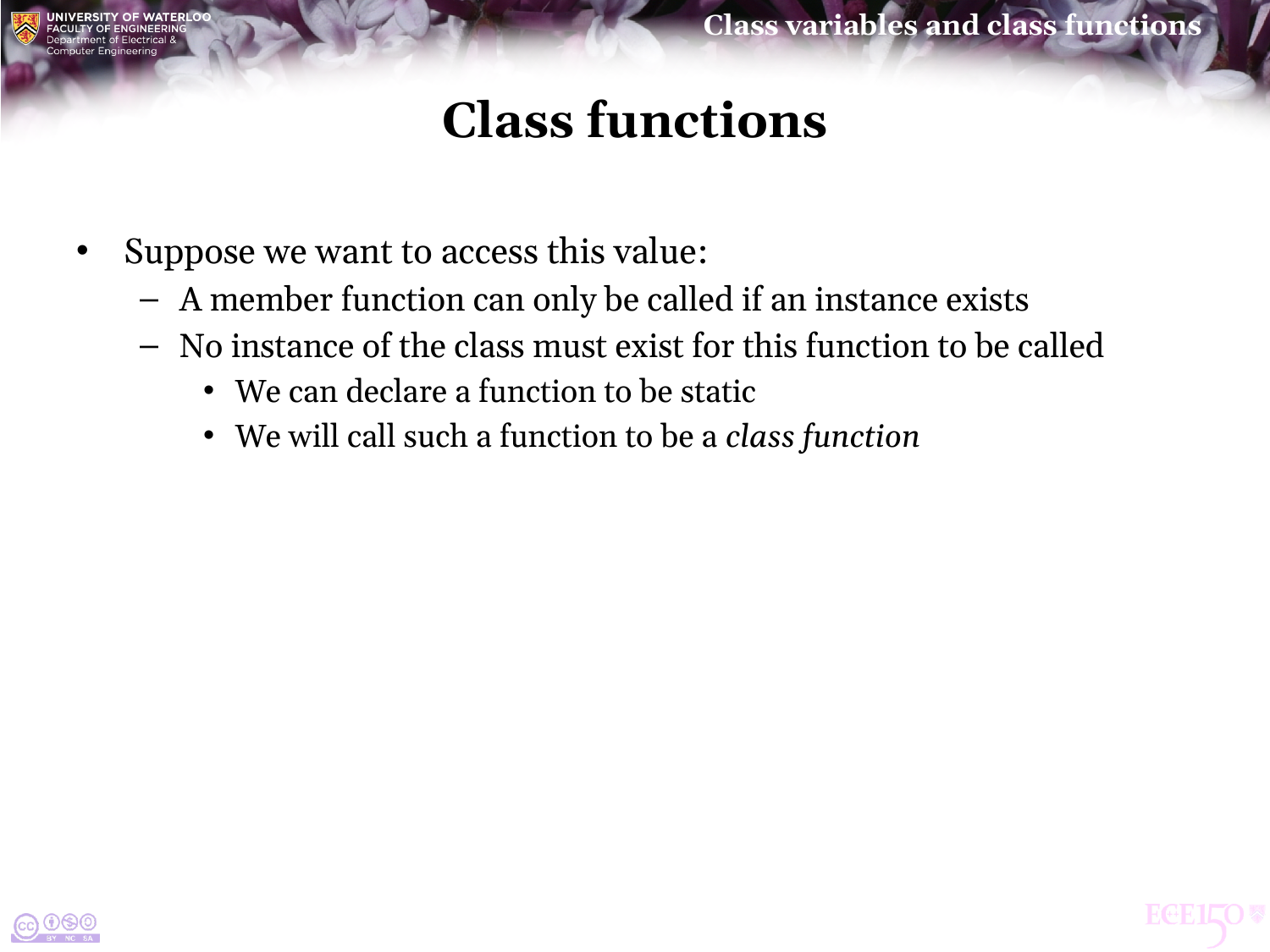

# Class functions
Suppose we want to access this value:
A member function can only be called if an instance exists
No instance of the class must exist for this function to be called
We can declare a function to be static
We will call such a function to be a class function